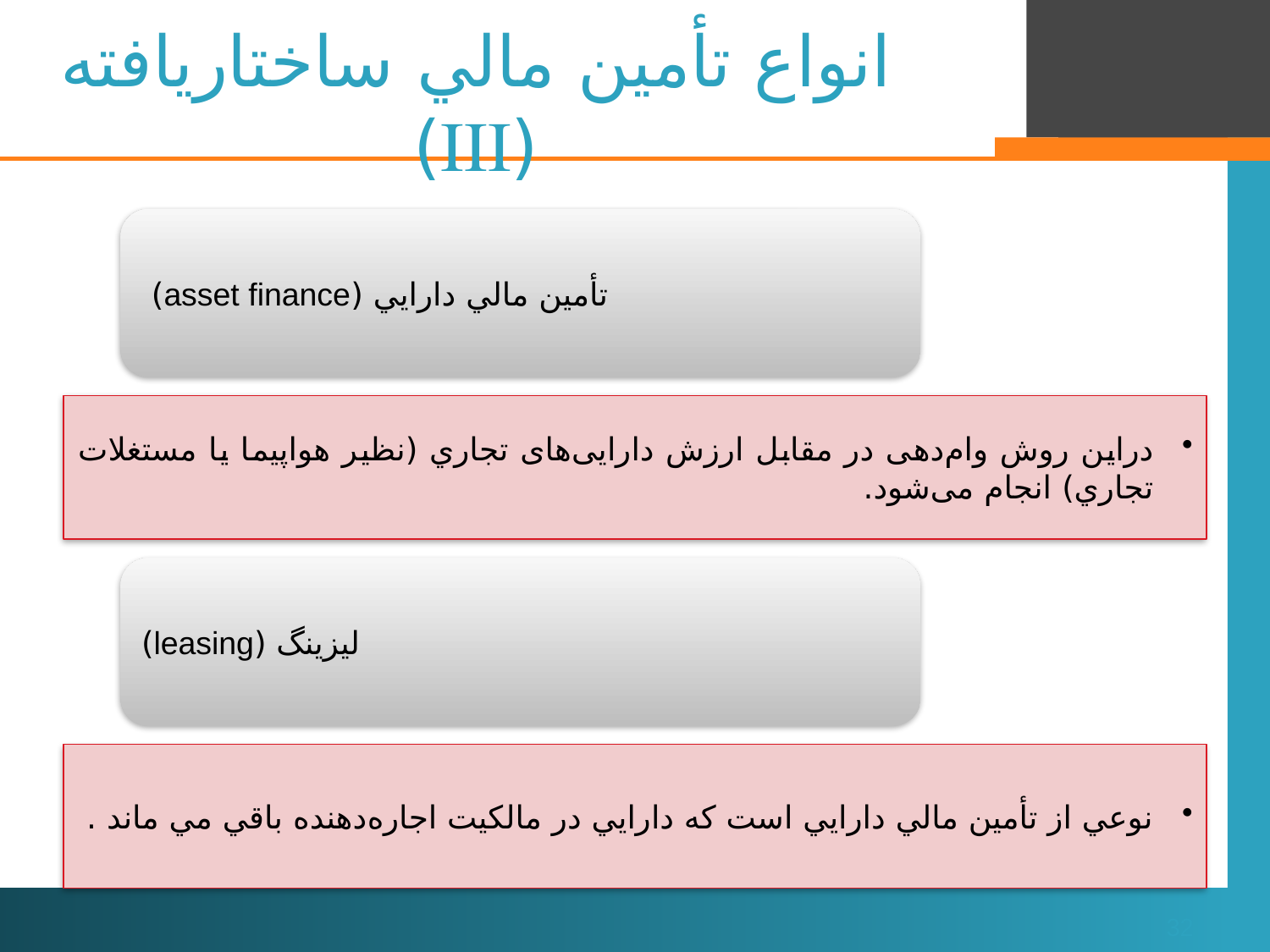

# انواع تأمين مالي ساختاريافته (III)
نوعي از تأمين مالي دارايي است كه دارايي در مالکیت اجاره‌دهنده باقي مي ماند .
32